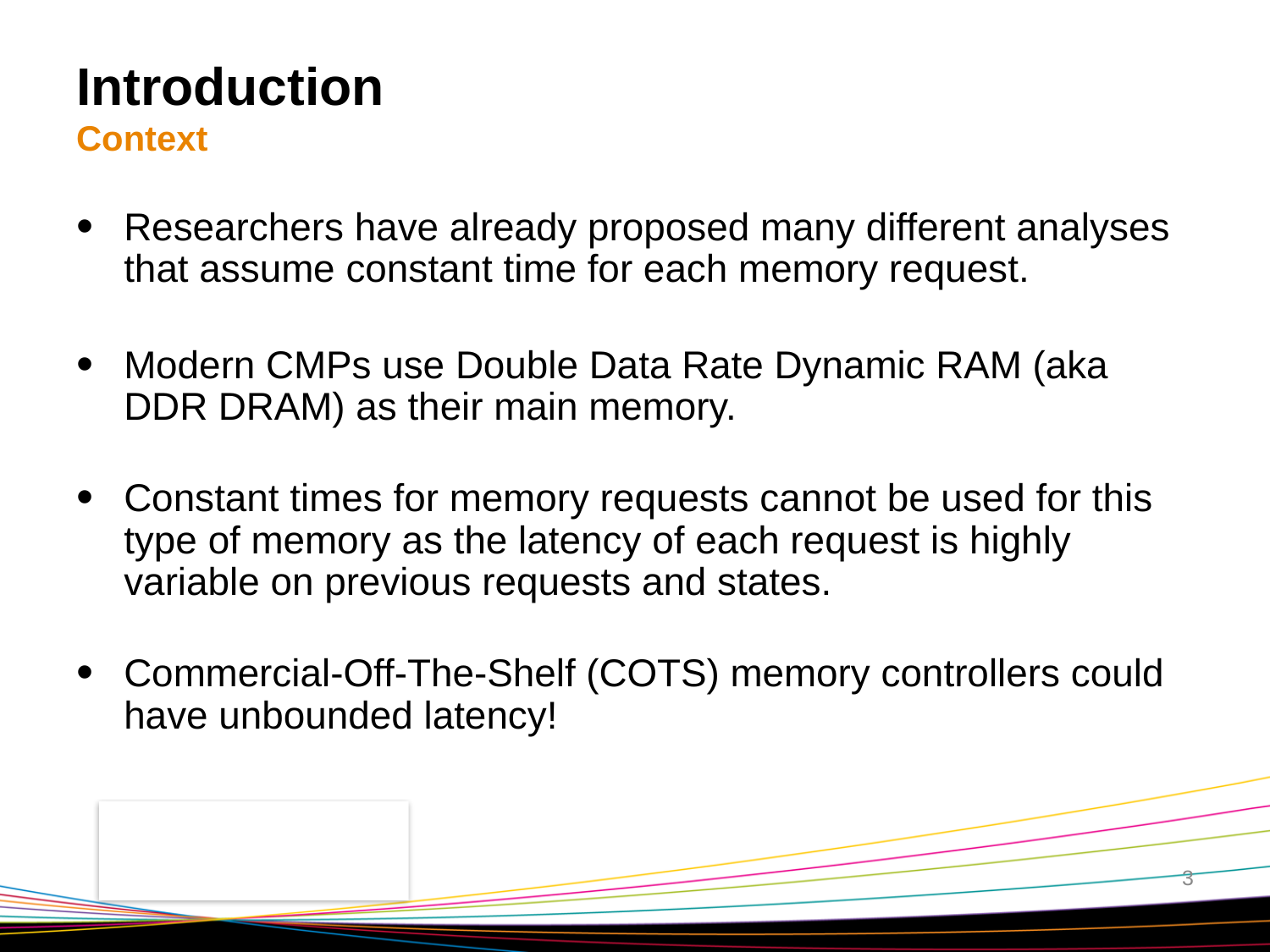

Introduction
Context
Researchers have already proposed many different analyses that assume constant time for each memory request.
Modern CMPs use Double Data Rate Dynamic RAM (aka DDR DRAM) as their main memory.
Constant times for memory requests cannot be used for this type of memory as the latency of each request is highly variable on previous requests and states.
Commercial-Off-The-Shelf (COTS) memory controllers could have unbounded latency!

3